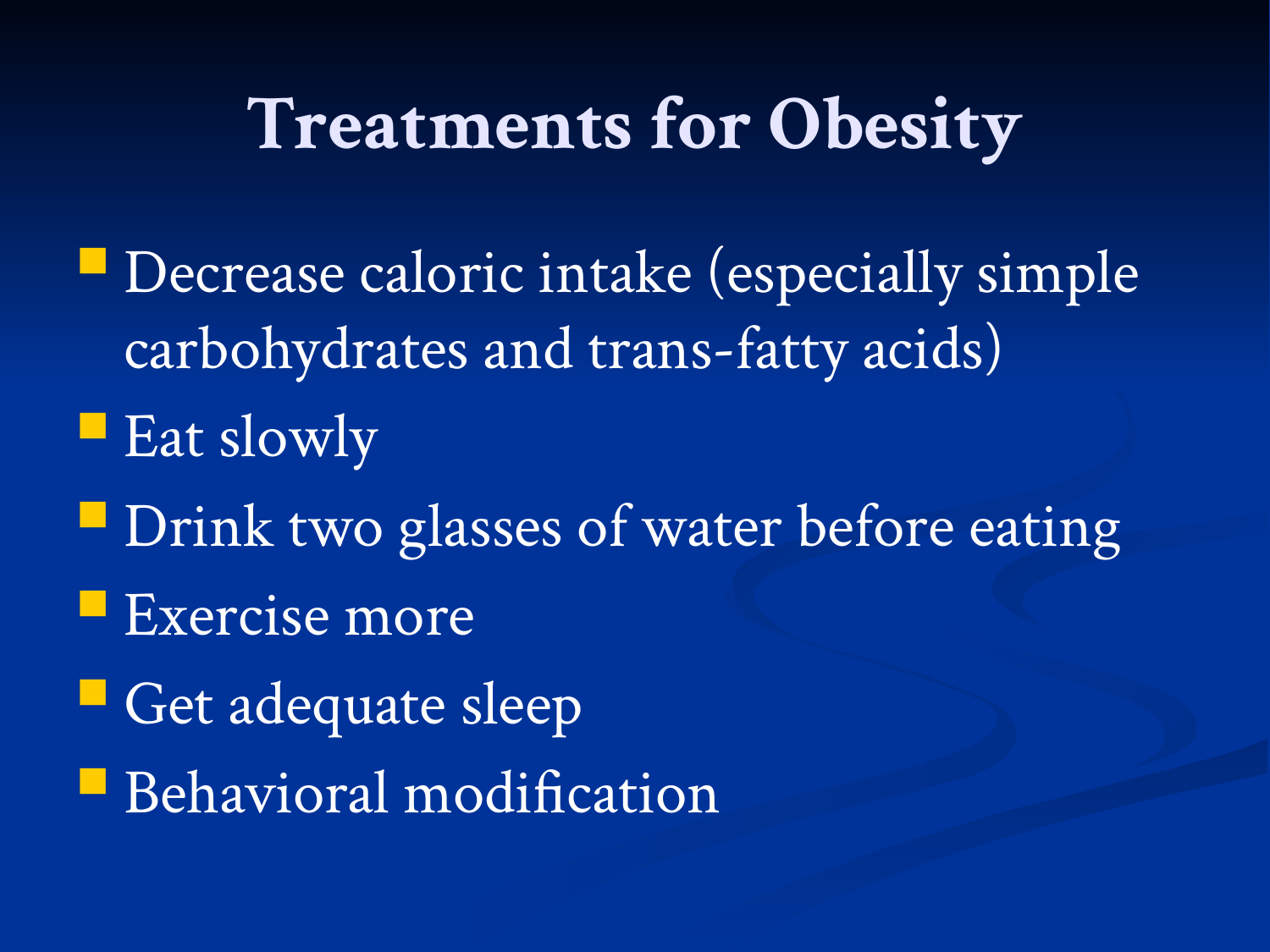

# Treatments for Obesity
Decrease caloric intake (especially simple carbohydrates and trans-fatty acids)
Eat slowly
Drink two glasses of water before eating
Exercise more
Get adequate sleep
Behavioral modification